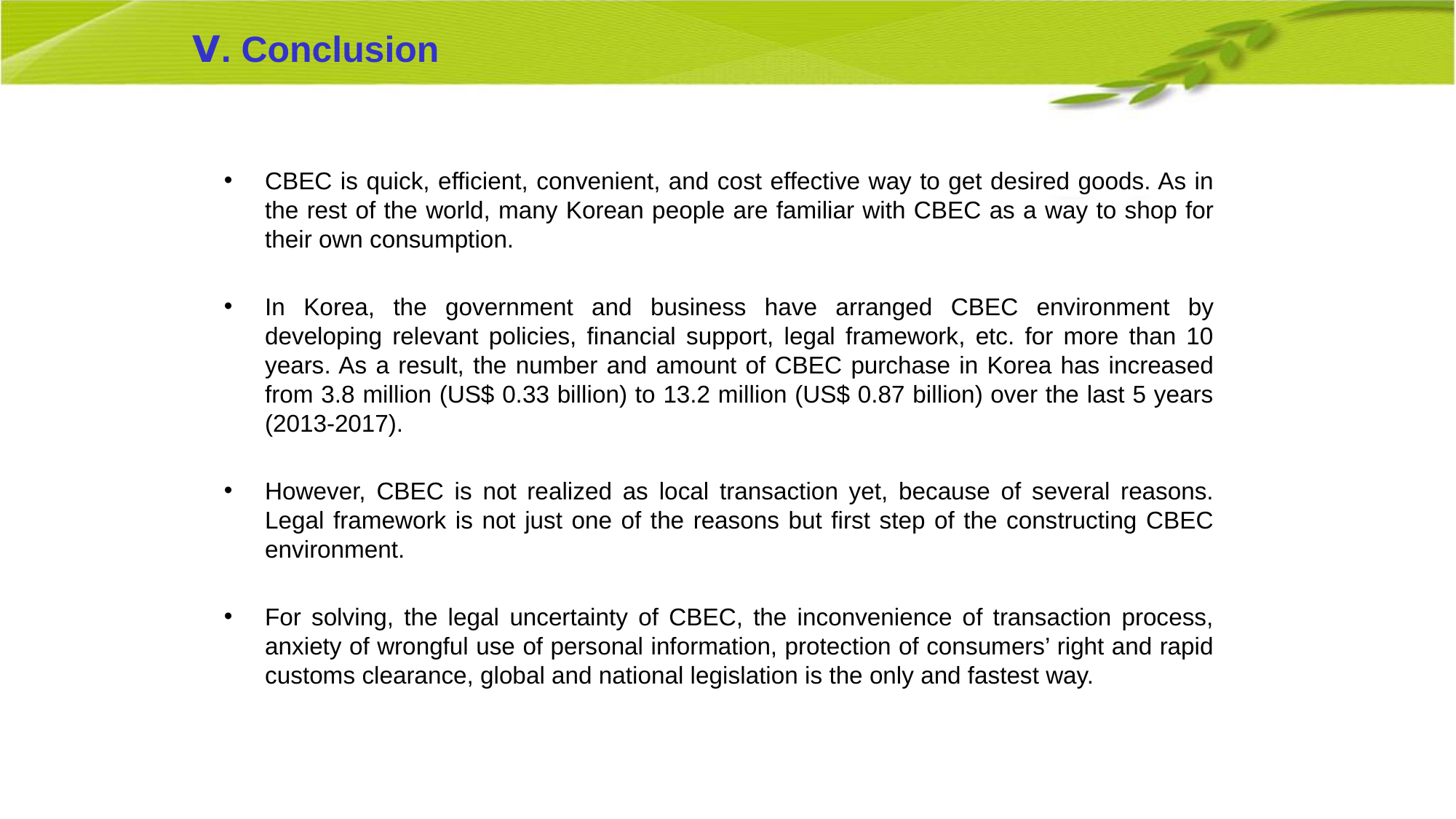

# Ⅴ. Conclusion
CBEC is quick, efficient, convenient, and cost effective way to get desired goods. As in the rest of the world, many Korean people are familiar with CBEC as a way to shop for their own consumption.

In Korea, the government and business have arranged CBEC environment by developing relevant policies, financial support, legal framework, etc. for more than 10 years. As a result, the number and amount of CBEC purchase in Korea has increased from 3.8 million (US$ 0.33 billion) to 13.2 million (US$ 0.87 billion) over the last 5 years (2013-2017).

However, CBEC is not realized as local transaction yet, because of several reasons. Legal framework is not just one of the reasons but first step of the constructing CBEC environment.

For solving, the legal uncertainty of CBEC, the inconvenience of transaction process, anxiety of wrongful use of personal information, protection of consumers’ right and rapid customs clearance, global and national legislation is the only and fastest way.